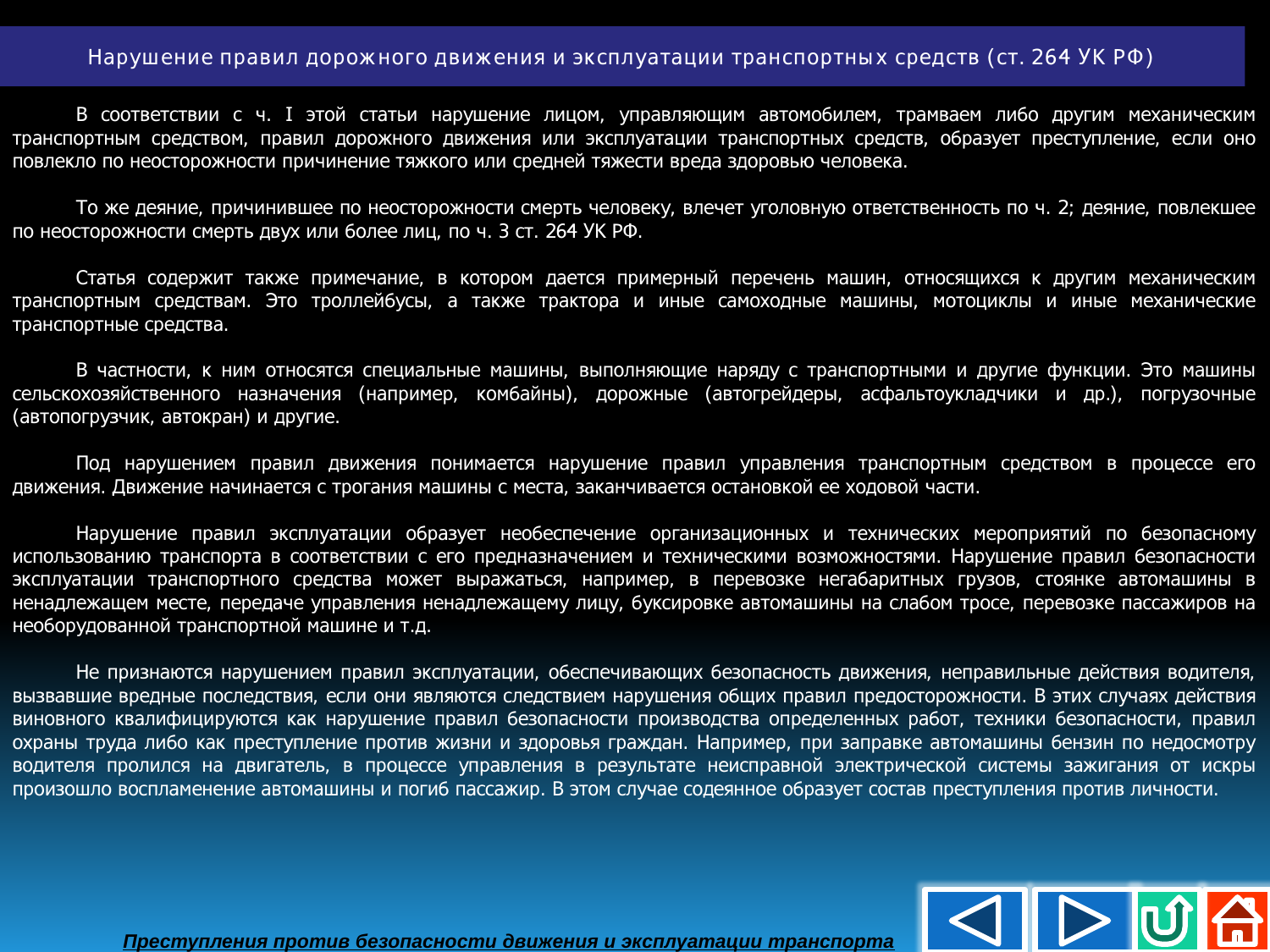

Нарушение правил дорожного движения и эксплуатации транспортных средств (ст. 264 УК РФ)
В соответствии с ч. I этой статьи нарушение лицом, управляющим автомобилем, трамваем либо другим механическим транспортным средством, правил дорожного движения или эксплуатации транспортных средств, образует преступление, если оно повлекло по неосторожности причинение тяжкого или средней тяжести вреда здоровью человека.

То же деяние, причинившее по неосторожности смерть человеку, влечет уголовную ответственность по ч. 2; деяние, повлекшее по неосторожности смерть двух или более лиц, по ч. 3 ст. 264 УК РФ.

Статья содержит также примечание, в котором дается примерный перечень машин, относящихся к другим механическим транспортным средствам. Это троллейбусы, а также трактора и иные самоходные машины, мотоциклы и иные механические транспортные средства.

В частности, к ним относятся специальные машины, выполняющие наряду с транспортными и другие функции. Это машины сельскохозяйственного назначения (например, комбайны), дорожные (автогрейдеры, асфальтоукладчики и др.), погрузочные (автопогрузчик, автокран) и другие.

Под нарушением правил движения понимается нарушение правил управления транспортным средством в процессе его движения. Движение начинается с трогания машины с места, заканчивается остановкой ее ходовой части.

Нарушение правил эксплуатации образует необеспечение организационных и технических мероприятий по безопасному использованию транспорта в соответствии с его предназначением и техническими возможностями. Нарушение правил безопасности эксплуатации транспортного средства может выражаться, например, в перевозке негабаритных грузов, стоянке автомашины в ненадлежащем месте, передаче управления ненадлежащему лицу, буксировке автомашины на слабом тросе, перевозке пассажиров на необорудованной транспортной машине и т.д.

Не признаются нарушением правил эксплуатации, обеспечивающих безопасность движения, неправильные действия водителя, вызвавшие вредные последствия, если они являются следствием нарушения общих правил предосторожности. В этих случаях действия виновного квалифицируются как нарушение правил безопасности производства определенных работ, техники безопасности, правил охраны труда либо как преступление против жизни и здоровья граждан. Например, при заправке автомашины бензин по недосмотру водителя пролился на двигатель, в процессе управления в результате неисправной электрической системы зажигания от искры произошло воспламенение автомашины и погиб пассажир. В этом случае содеянное образует состав преступления против личности.

Преступления против безопасности движения и эксплуатации транспорта